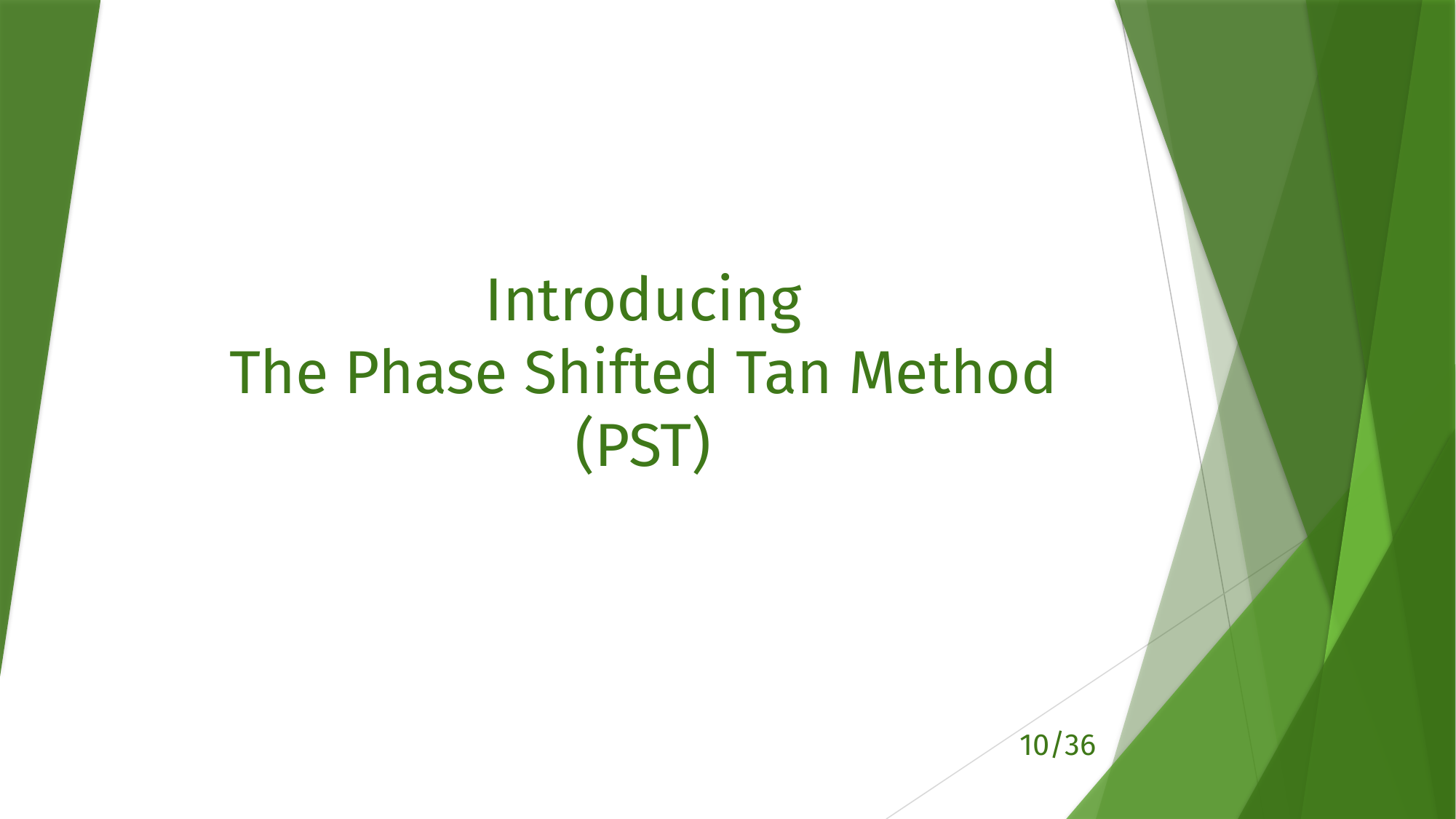

# Introducing The Phase Shifted Tan Method (PST)
10/36